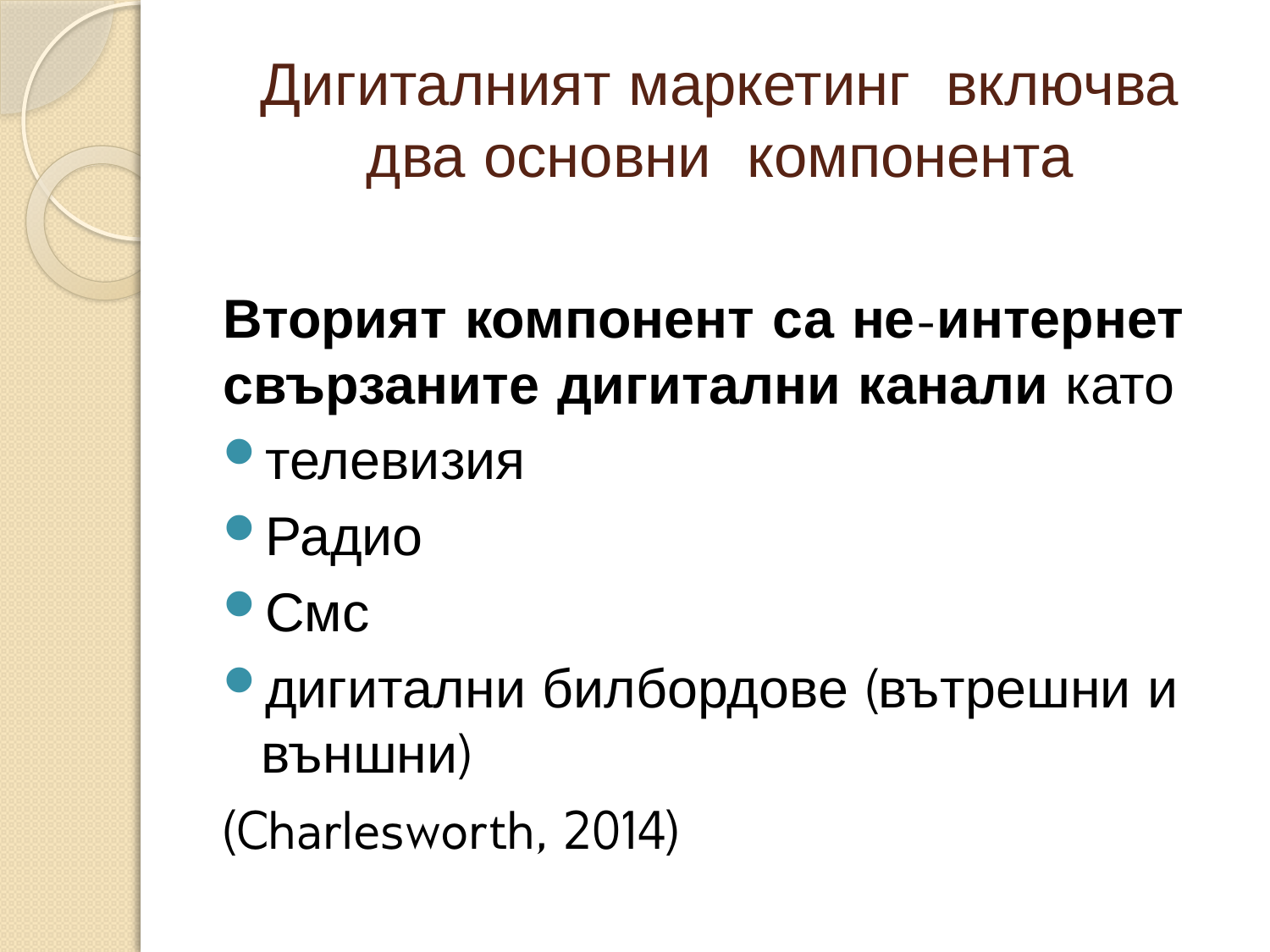

# Дигиталният маркетинг  включва два основни  компонента

Вторият компонент са не-интернет свързаните дигитални канали като
телевизия
Радио
Смс
дигитални билбордове (вътрешни и външни)
(Charlesworth, 2014)